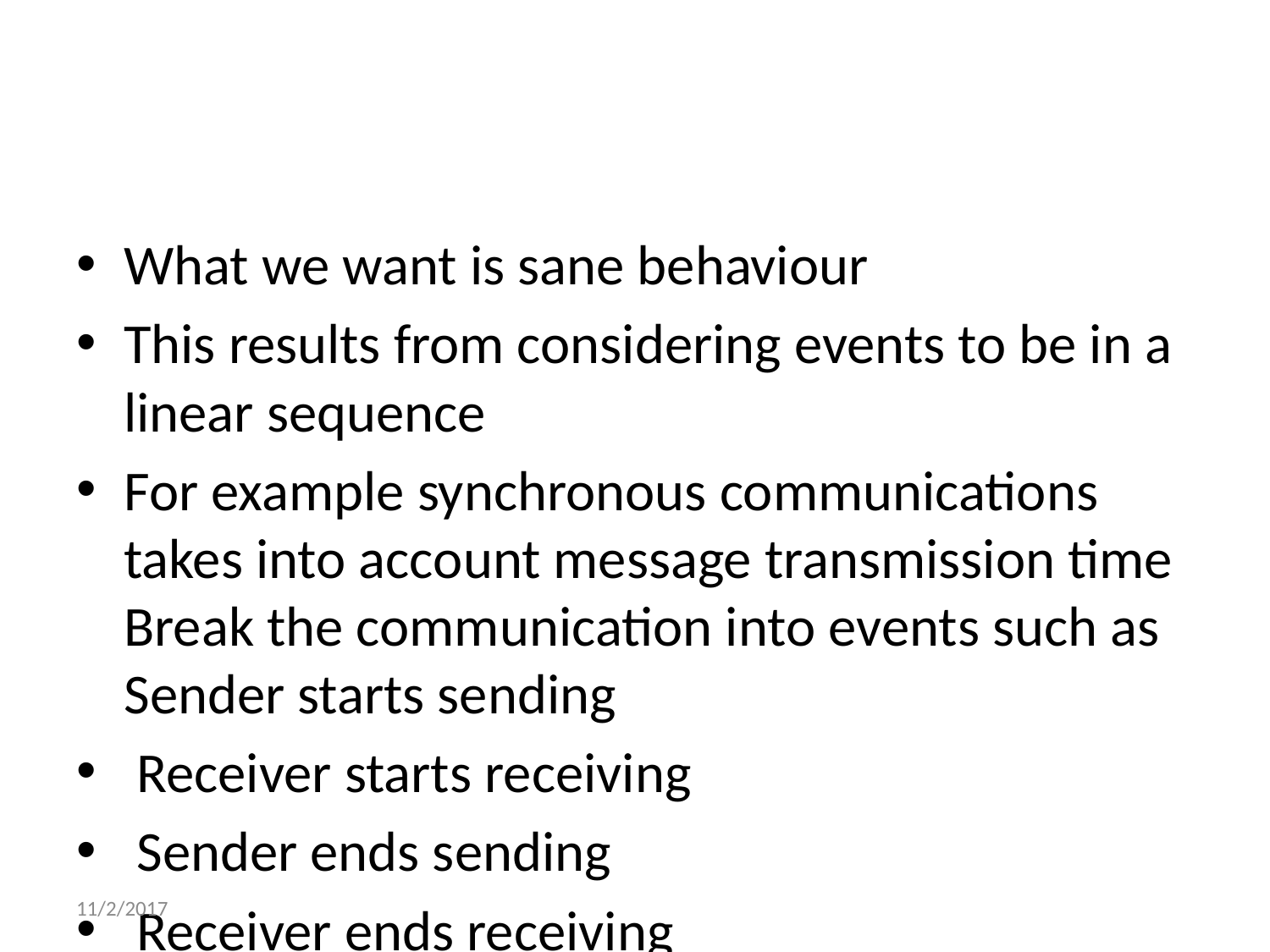

What we want is sane behaviour
This results from considering events to be in a linear sequence
For example synchronous communications takes into account message transmission time  Break the communication into events such as  Sender starts sending
 Receiver starts receiving
 Sender ends sending
 Receiver ends receiving
11/2/2017